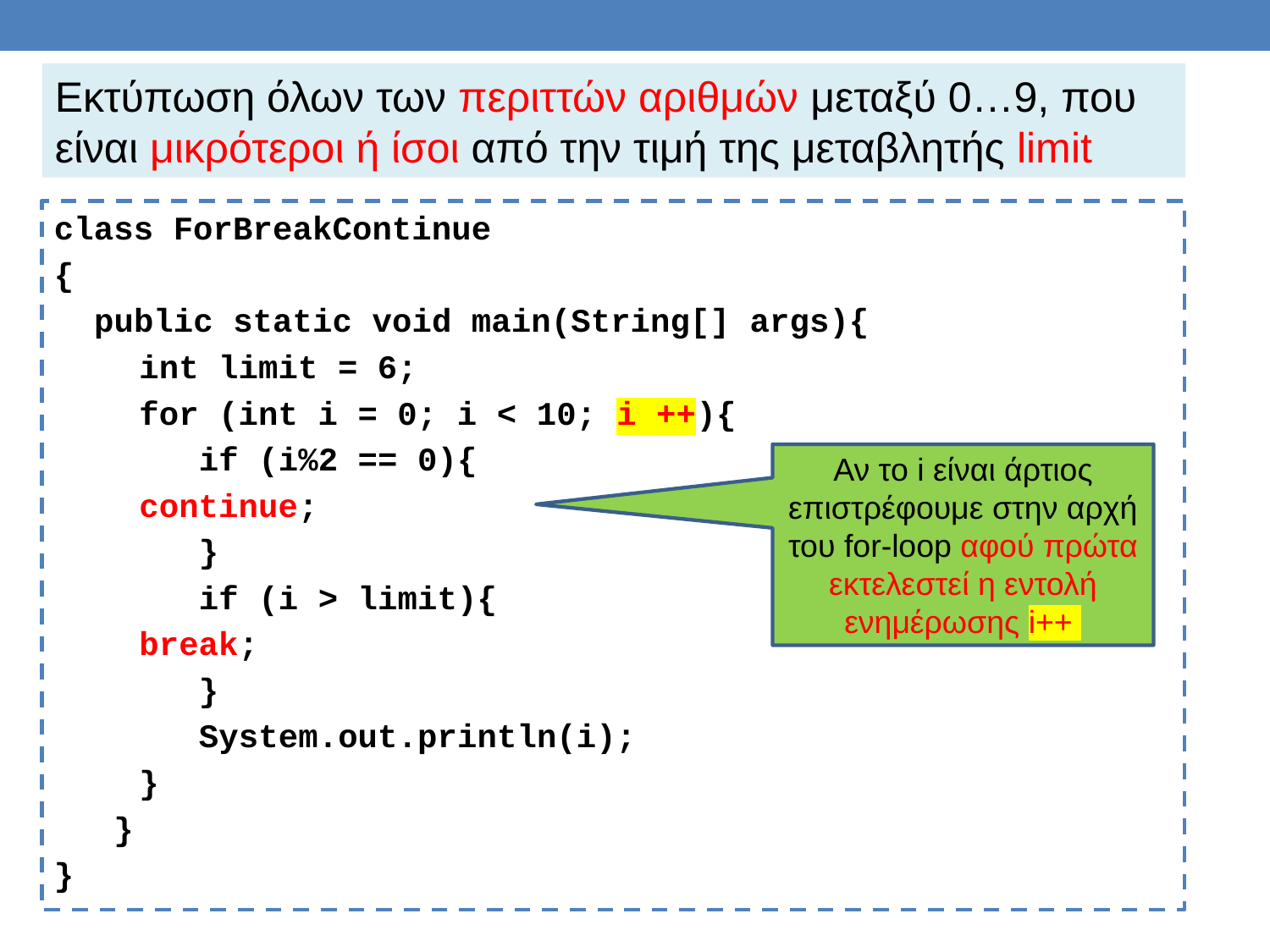

Εκτύπωση όλων των περιττών αριθμών μεταξύ 0…9, που είναι μικρότεροι ή ίσοι από την τιμή της μεταβλητής limit
class ForBreakContinue
{
  public static void main(String[] args){
	int limit = 6;
	for (int i = 0; i < 10; i ++){
  	   if (i%2 == 0){
		continue;
	   }
	   if (i > limit){
		break;
	   }
	   System.out.println(i);
	}
   }
}
Αν το i είναι άρτιος επιστρέφουμε στην αρχή του for-loop αφού πρώτα εκτελεστεί η εντολή ενημέρωσης i++